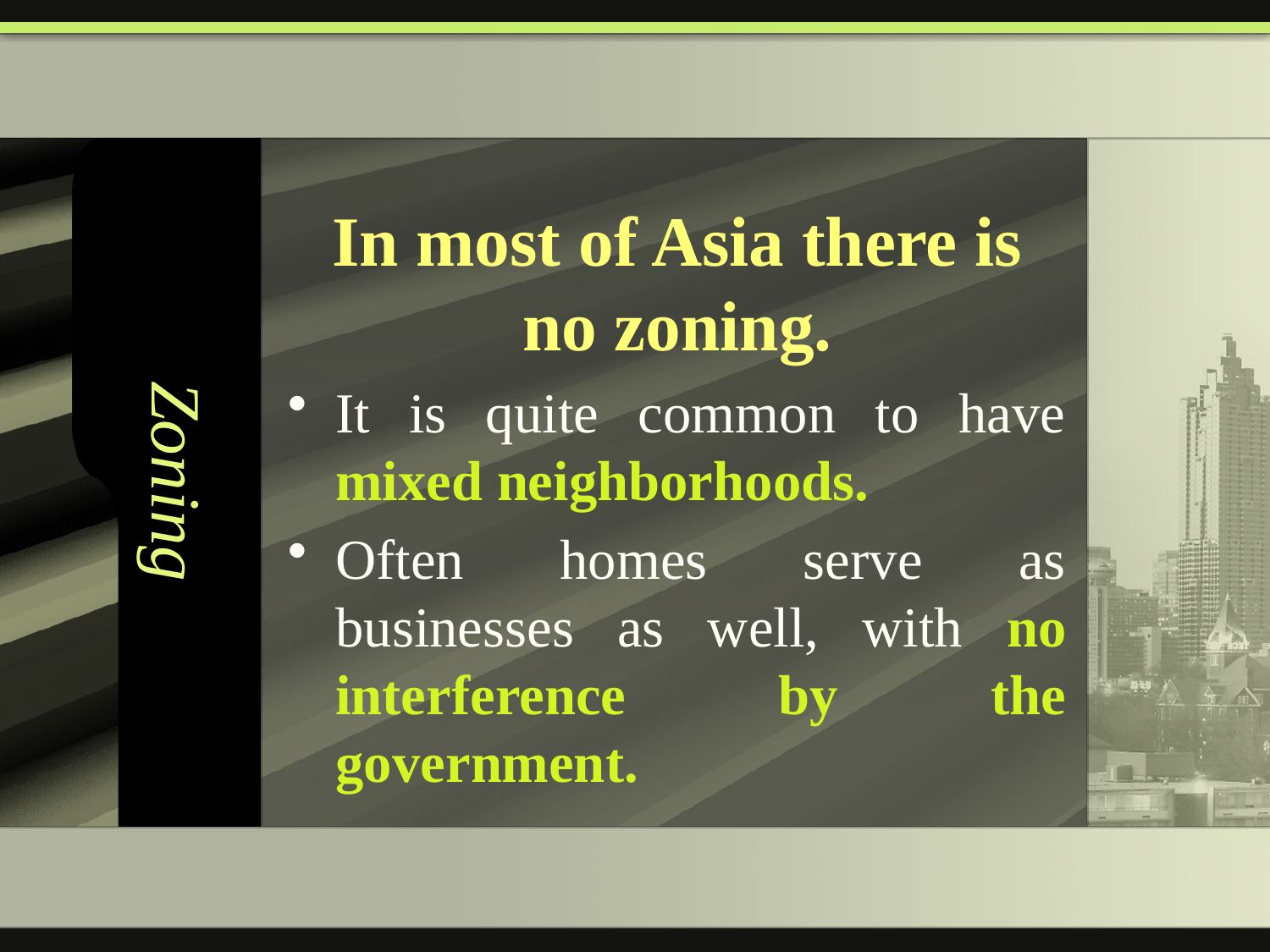

# Zoning

In most of Asia there is no zoning.
It is quite common to have mixed neighborhoods.
Often homes serve as businesses as well, with no interference by the government.